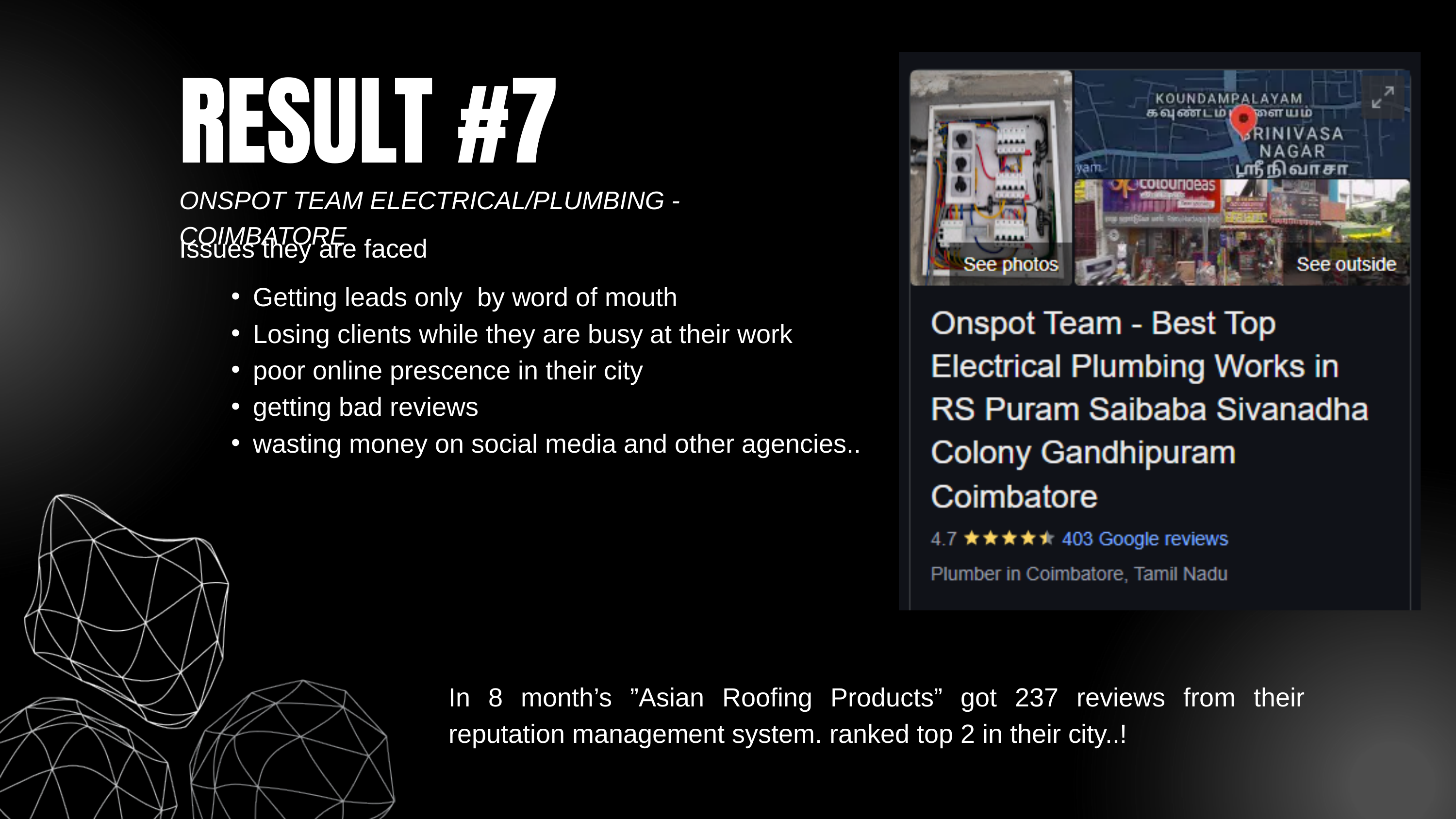

RESULT #7
ONSPOT TEAM ELECTRICAL/PLUMBING - COIMBATORE
Issues they are faced
Getting leads only  by word of mouth
Losing clients while they are busy at their work
poor online prescence in their city
getting bad reviews
wasting money on social media and other agencies..

In 8 month’s ”Asian Roofing Products” got 237 reviews from their reputation management system. ranked top 2 in their city..!